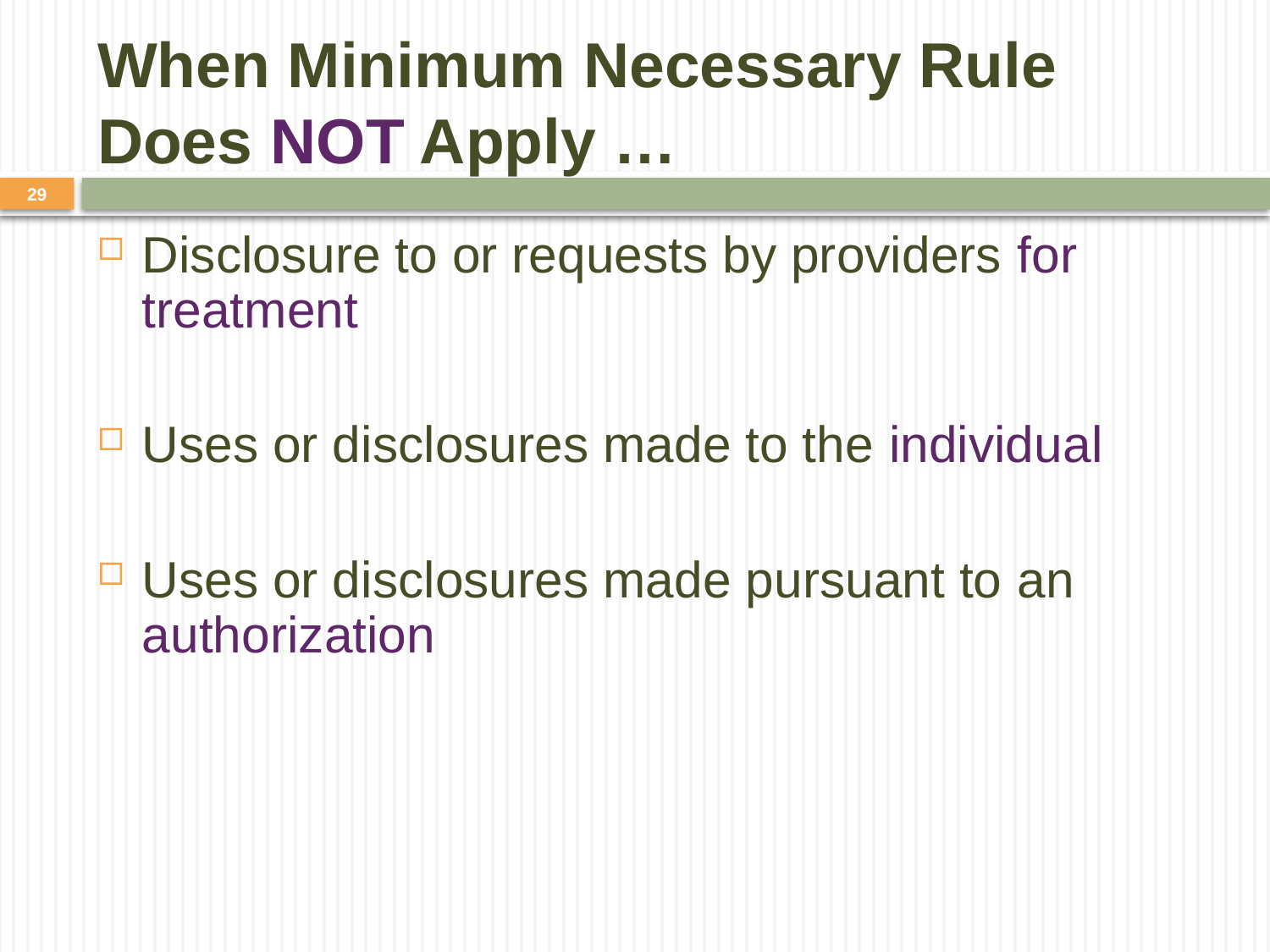

# When Minimum Necessary Rule Does NOT Apply …
29
Disclosure to or requests by providers for treatment

Uses or disclosures made to the individual

Uses or disclosures made pursuant to an authorization